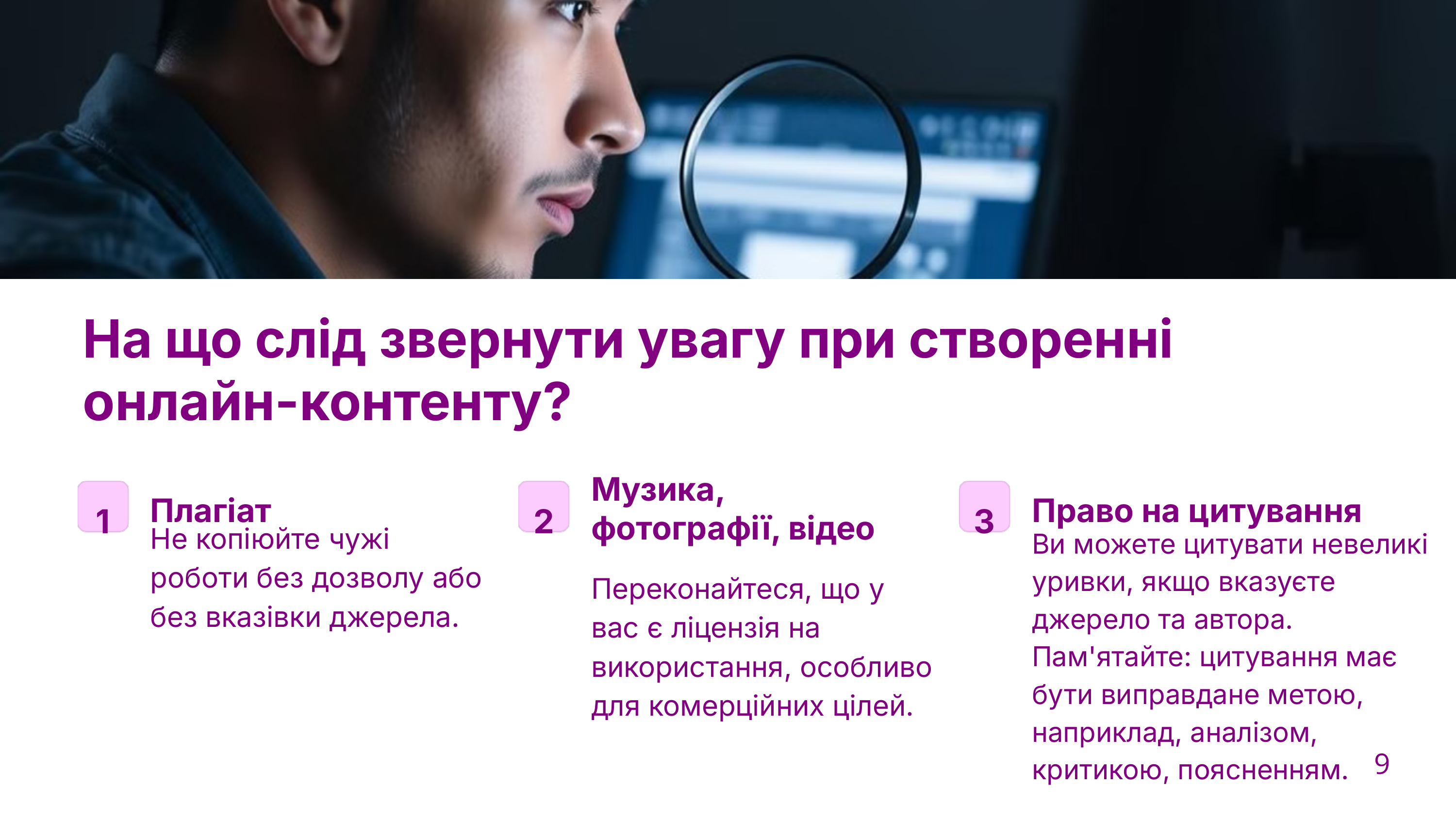

На що слід звернути увагу при створенні онлайн-контенту?
Плагіат
Право на цитування
Музика, фотографії, відео

1
2
3
Не копіюйте чужі роботи без дозволу або без вказівки джерела.
Ви можете цитувати невеликі уривки, якщо вказуєте джерело та автора.
Пам'ятайте: цитування має бути виправдане метою, наприклад, аналізом, критикою, поясненням.
Переконайтеся, що у вас є ліцензія на використання, особливо
для комерційних цілей.
9